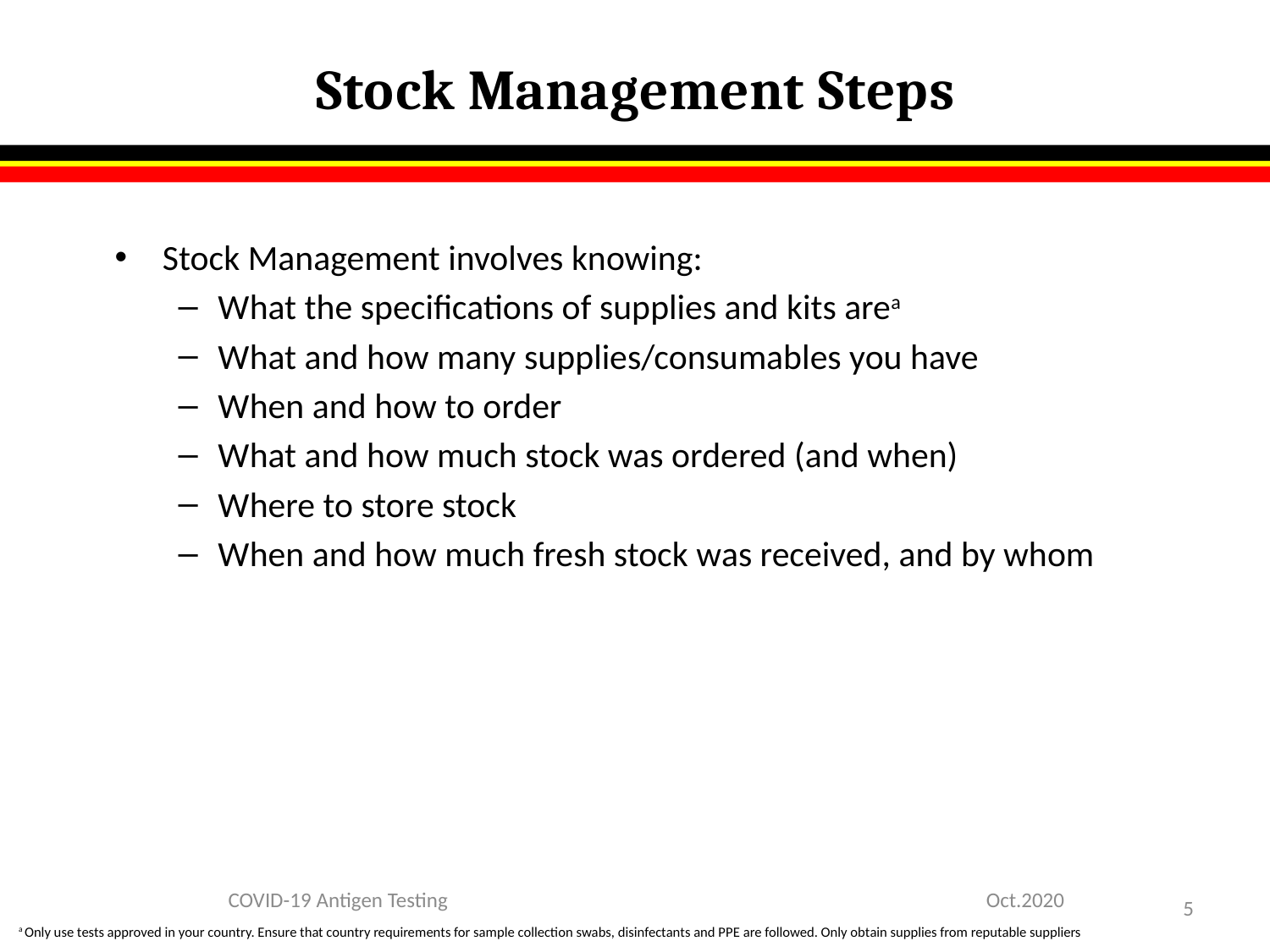

# Stock Management Steps
Stock Management involves knowing:
What the specifications of supplies and kits area
What and how many supplies/consumables you have
When and how to order
What and how much stock was ordered (and when)
Where to store stock
When and how much fresh stock was received, and by whom
COVID-19 Antigen Testing
Oct.2020
5
a Only use tests approved in your country. Ensure that country requirements for sample collection swabs, disinfectants and PPE are followed. Only obtain supplies from reputable suppliers